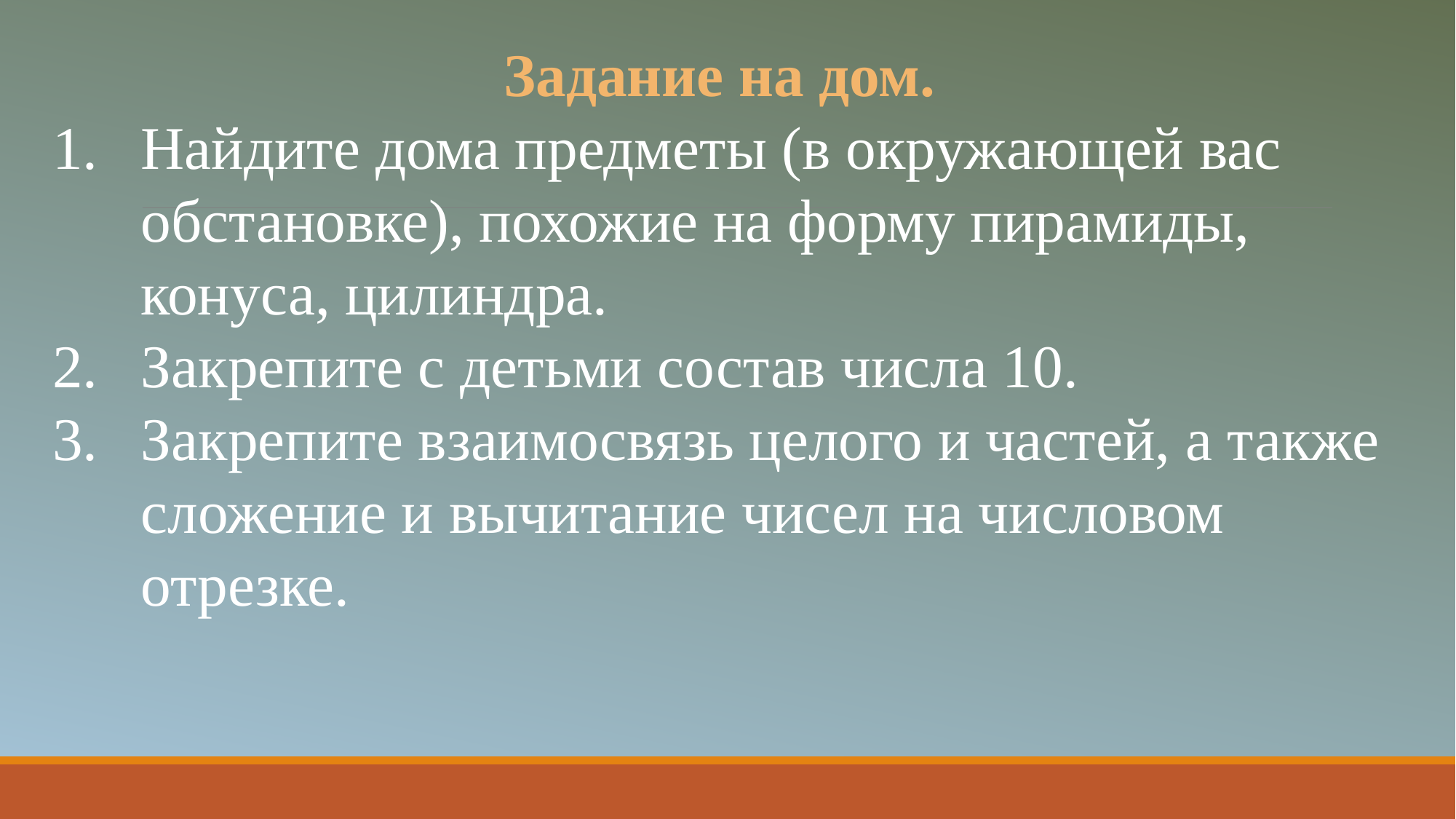

Задание на дом.
Найдите дома предметы (в окружающей вас обстановке), похожие на форму пирамиды, конуса, цилиндра.
Закрепите с детьми состав числа 10.
Закрепите взаимосвязь целого и частей, а также сложение и вычитание чисел на числовом отрезке.